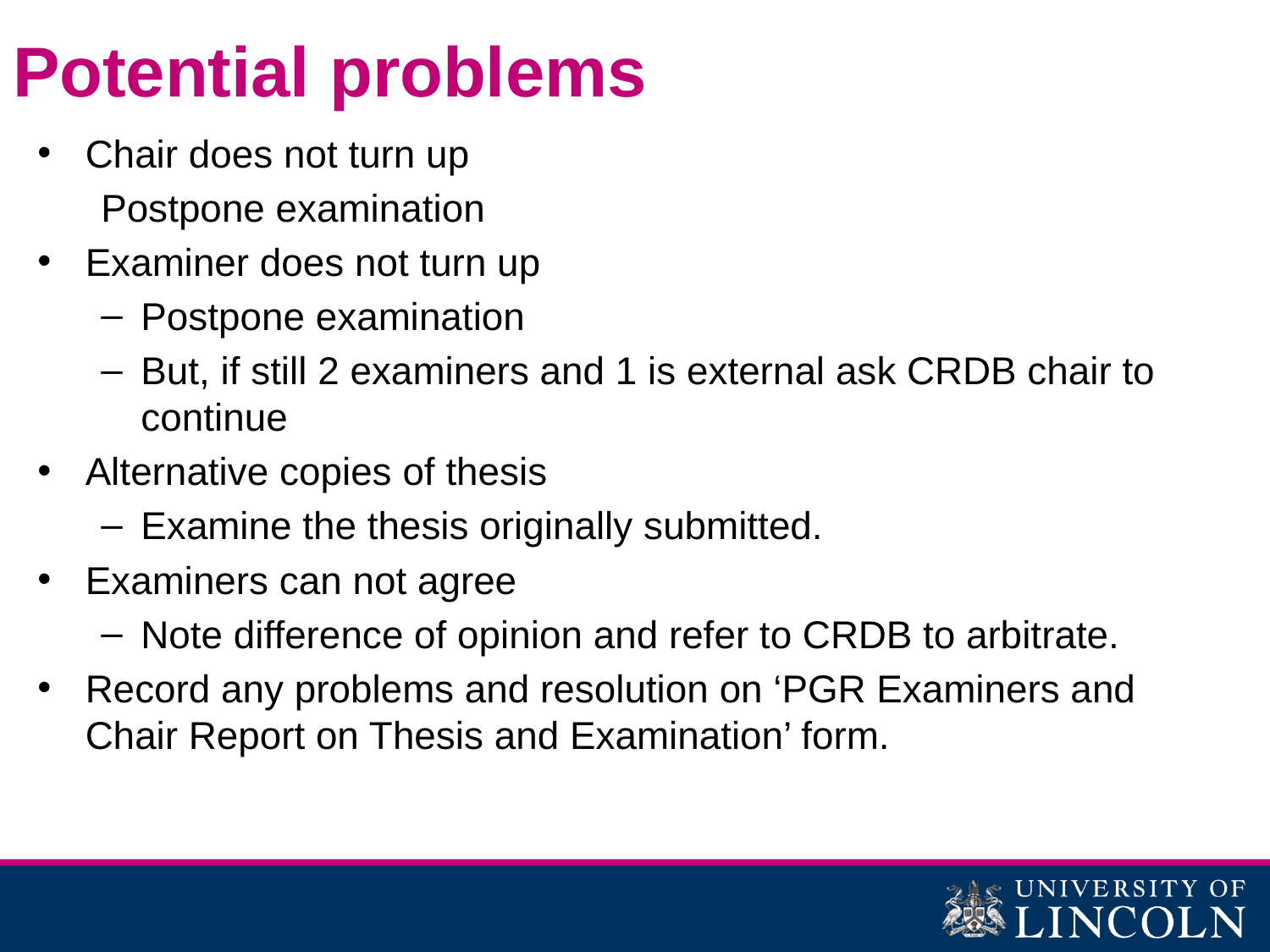

# Potential problems
Chair does not turn up
Postpone examination
Examiner does not turn up
Postpone examination
But, if still 2 examiners and 1 is external ask CRDB chair to continue
Alternative copies of thesis
Examine the thesis originally submitted.
Examiners can not agree
Note difference of opinion and refer to CRDB to arbitrate.
Record any problems and resolution on ‘PGR Examiners and Chair Report on Thesis and Examination’ form.